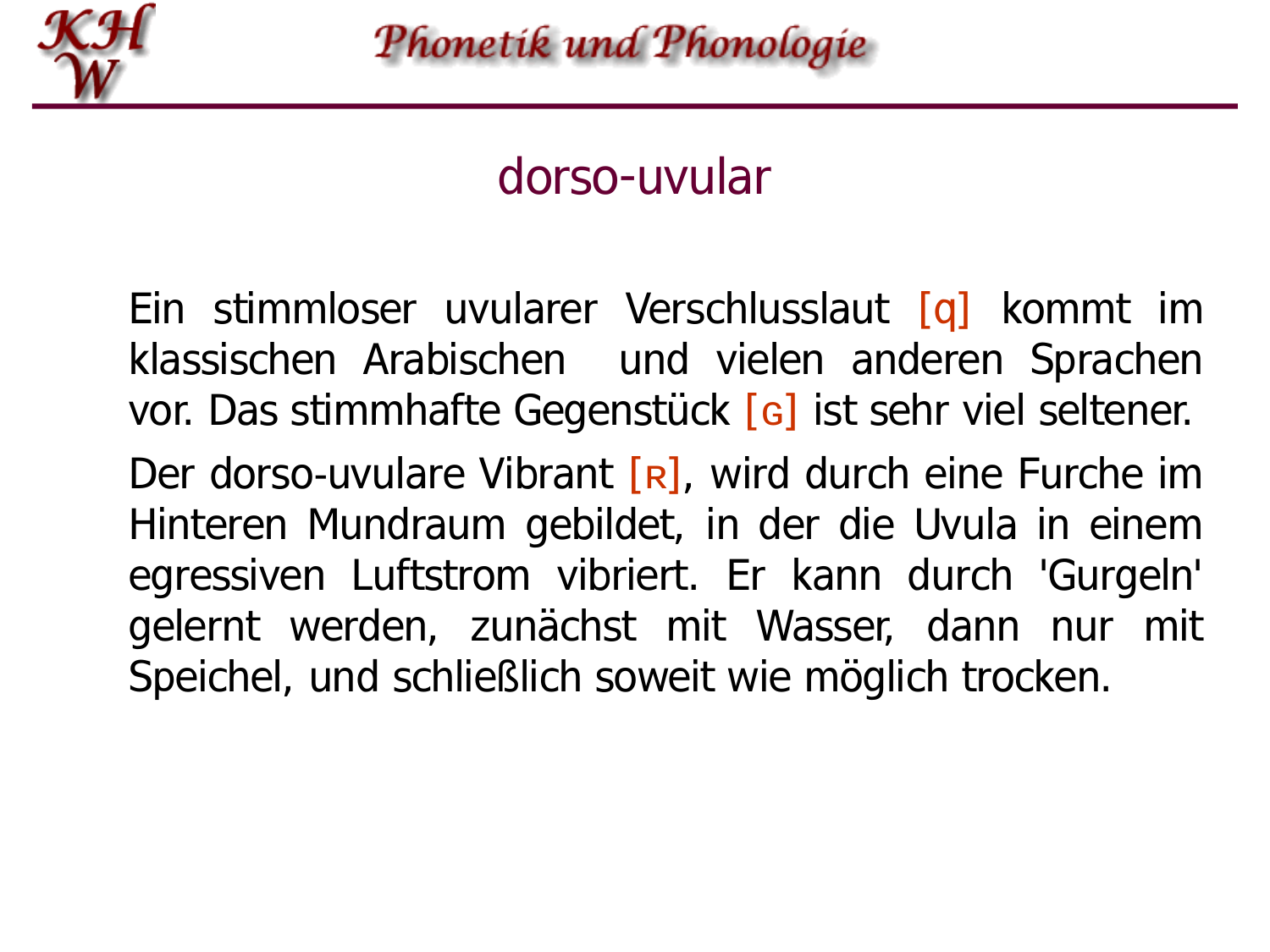

# dorso-uvular
Ein stimmloser uvularer Verschlusslaut [q] kommt im klassischen Arabischen  und vielen anderen Sprachen vor. Das stimmhafte Gegenstück [ɢ] ist sehr viel seltener.
Der dorso‑uvulare Vibrant [ʀ], wird durch eine Furche im Hinteren Mundraum gebildet, in der die Uvula in einem egressiven Luftstrom vibriert. Er kann durch 'Gurgeln' gelernt werden, zunächst mit Wasser, dann nur mit Speichel, und schließlich soweit wie möglich trocken.